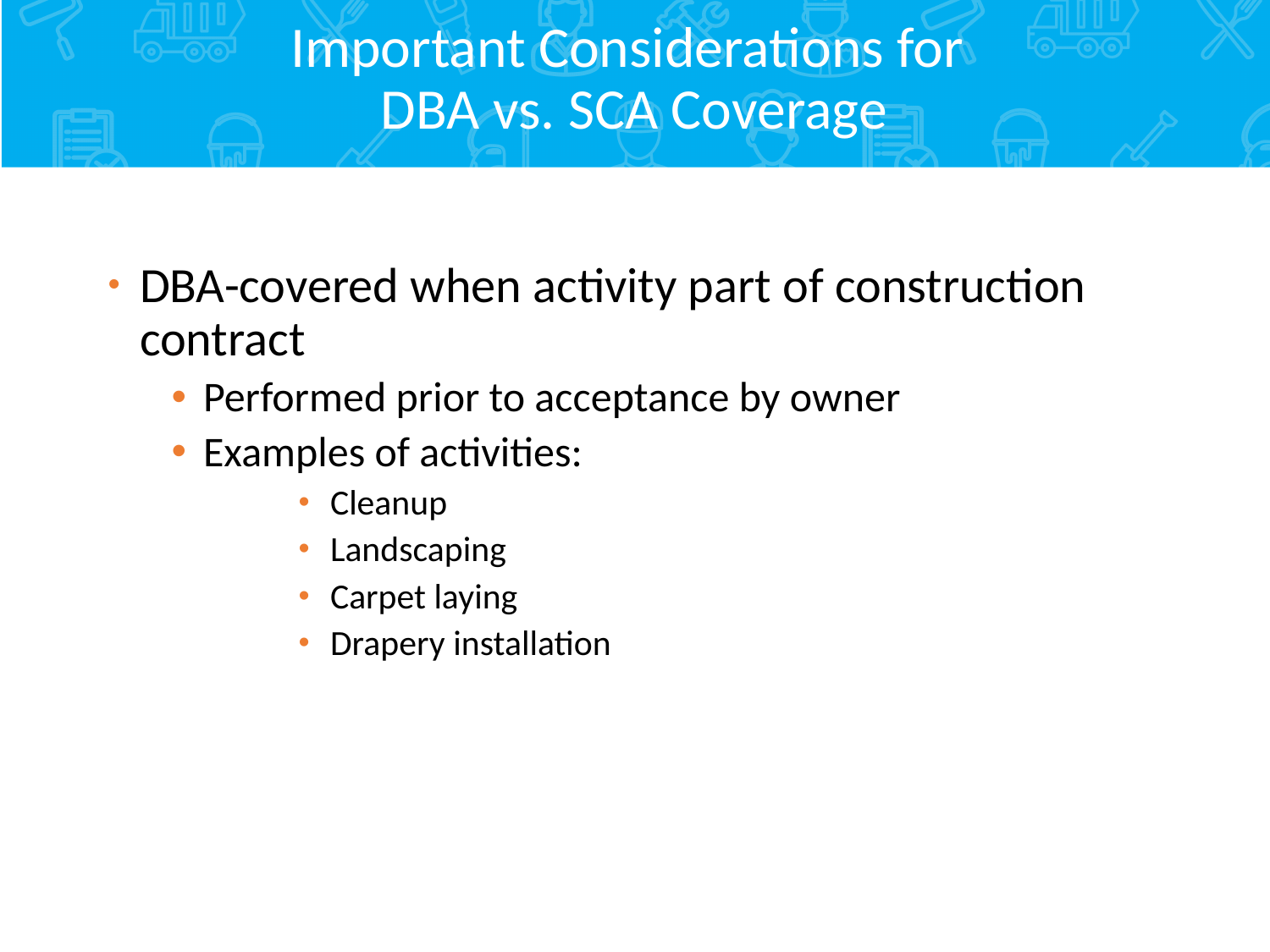

# Important Considerations for DBA vs. SCA Coverage
DBA-covered when activity part of construction contract
Performed prior to acceptance by owner
Examples of activities:
Cleanup
Landscaping
Carpet laying
Drapery installation